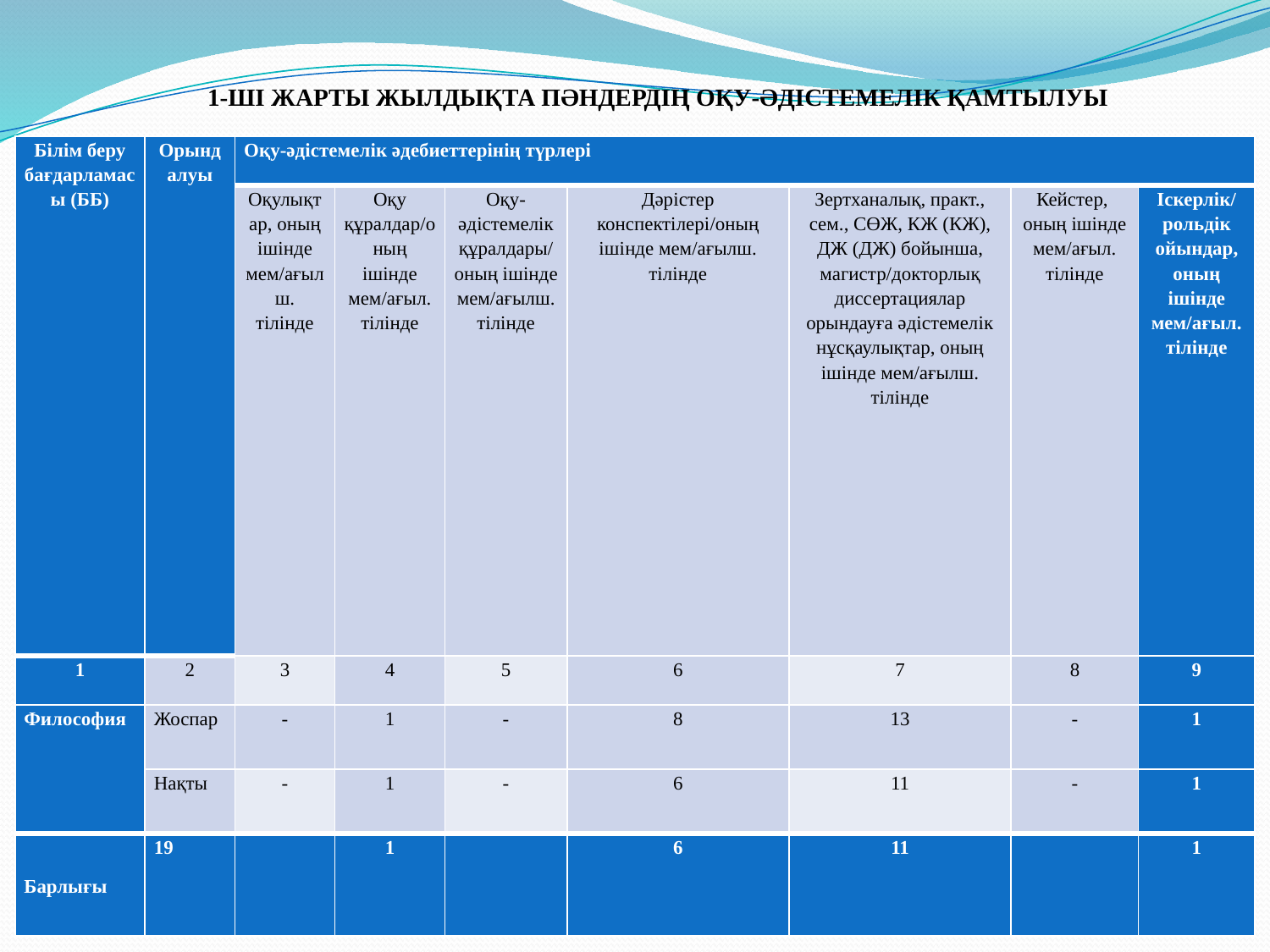

1-ШІ ЖАРТЫ ЖЫЛДЫҚТА ПӘНДЕРДІҢ ОҚУ-ӘДІСТЕМЕЛІК ҚАМТЫЛУЫ
| Білім беру бағдарламасы (ББ) | Орындалуы | Оқу-әдістемелік әдебиеттерінің түрлері |  |  |  |  |  |  |
| --- | --- | --- | --- | --- | --- | --- | --- | --- |
|  |  | Оқулықтар, оның ішінде мем/ағылш. тілінде | Оқу құралдар/оның ішінде мем/ағыл. тілінде | Оқу-әдістемелік құралдары/ оның ішінде мем/ағылш. тілінде | Дәрістер конспектілері/оның ішінде мем/ағылш. тілінде | Зертханалық, практ., сем., СӨЖ, КЖ (КЖ), ДЖ (ДЖ) бойынша, магистр/докторлық диссертациялар орындауға әдістемелік нұсқаулықтар, оның ішінде мем/ағылш. тілінде | Кейстер, оның ішінде мем/ағыл. тілінде | Іскерлік/рольдік ойындар, оның ішінде мем/ағыл. тілінде |
| 1 | 2 | 3 | 4 | 5 | 6 | 7 | 8 | 9 |
| Философия | Жоспар | - | 1 | - | 8 | 13 | - | 1 |
|  | Нақты | - | 1 | - | 6 | 11 | - | 1 |
| Барлығы | 19 |  | 1 |  | 6 | 11 |  | 1 |